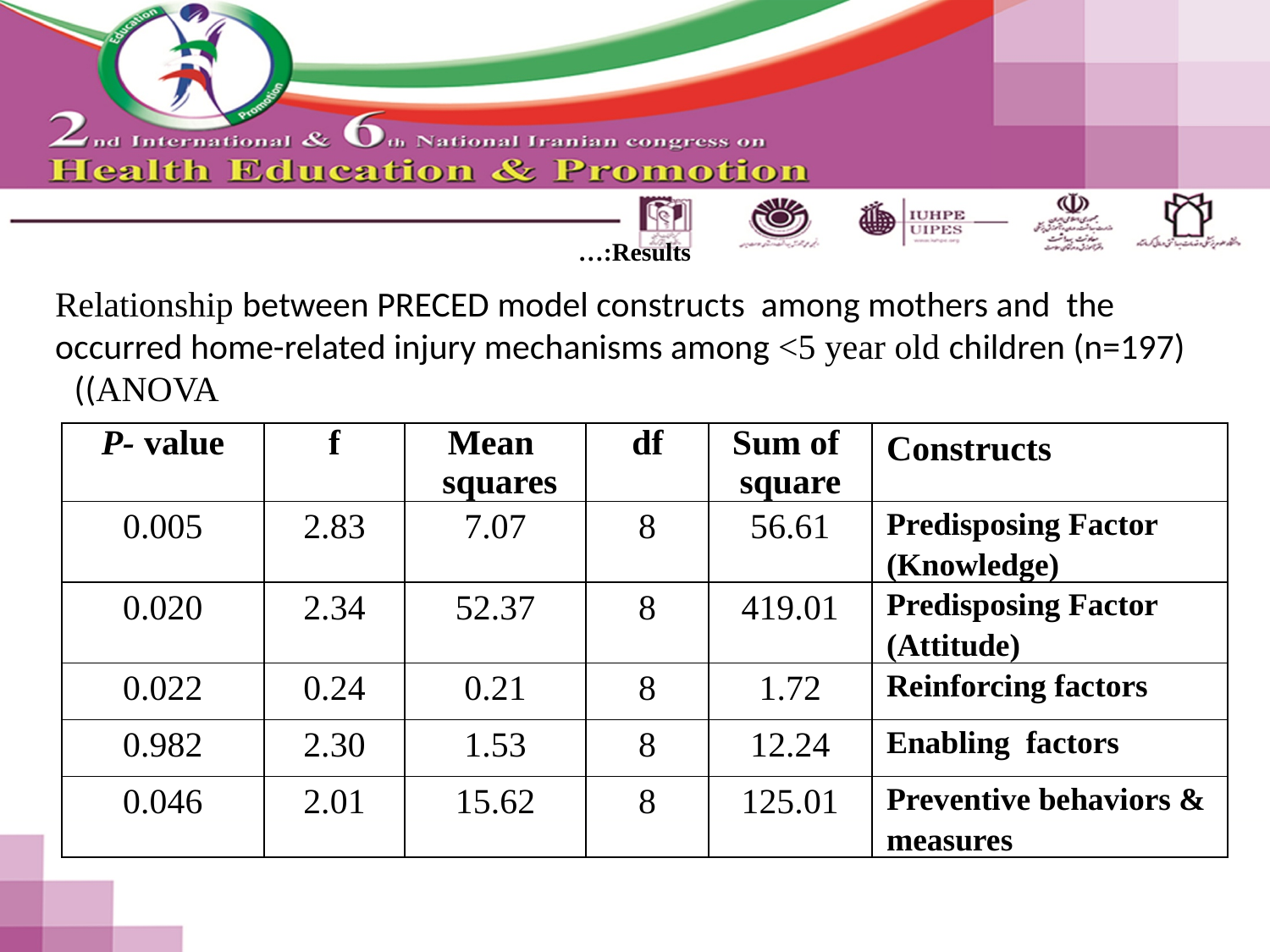

# Results:…
Relationship between PRECED model constructs  among mothers and  the occurred home-related injury mechanisms among <5 year old children (n=197)    ((ANOVA

| P- value | f | Mean squares | df | Sum of square | Constructs |
| --- | --- | --- | --- | --- | --- |
| 0.005 | 2.83 | 7.07 | 8 | 56.61 | Predisposing Factor (Knowledge) |
| 0.020 | 2.34 | 52.37 | 8 | 419.01 | Predisposing Factor (Attitude) |
| 0.022 | 0.24 | 0.21 | 8 | 1.72 | Reinforcing factors |
| 0.982 | 2.30 | 1.53 | 8 | 12.24 | Enabling factors |
| 0.046 | 2.01 | 15.62 | 8 | 125.01 | Preventive behaviors & measures |